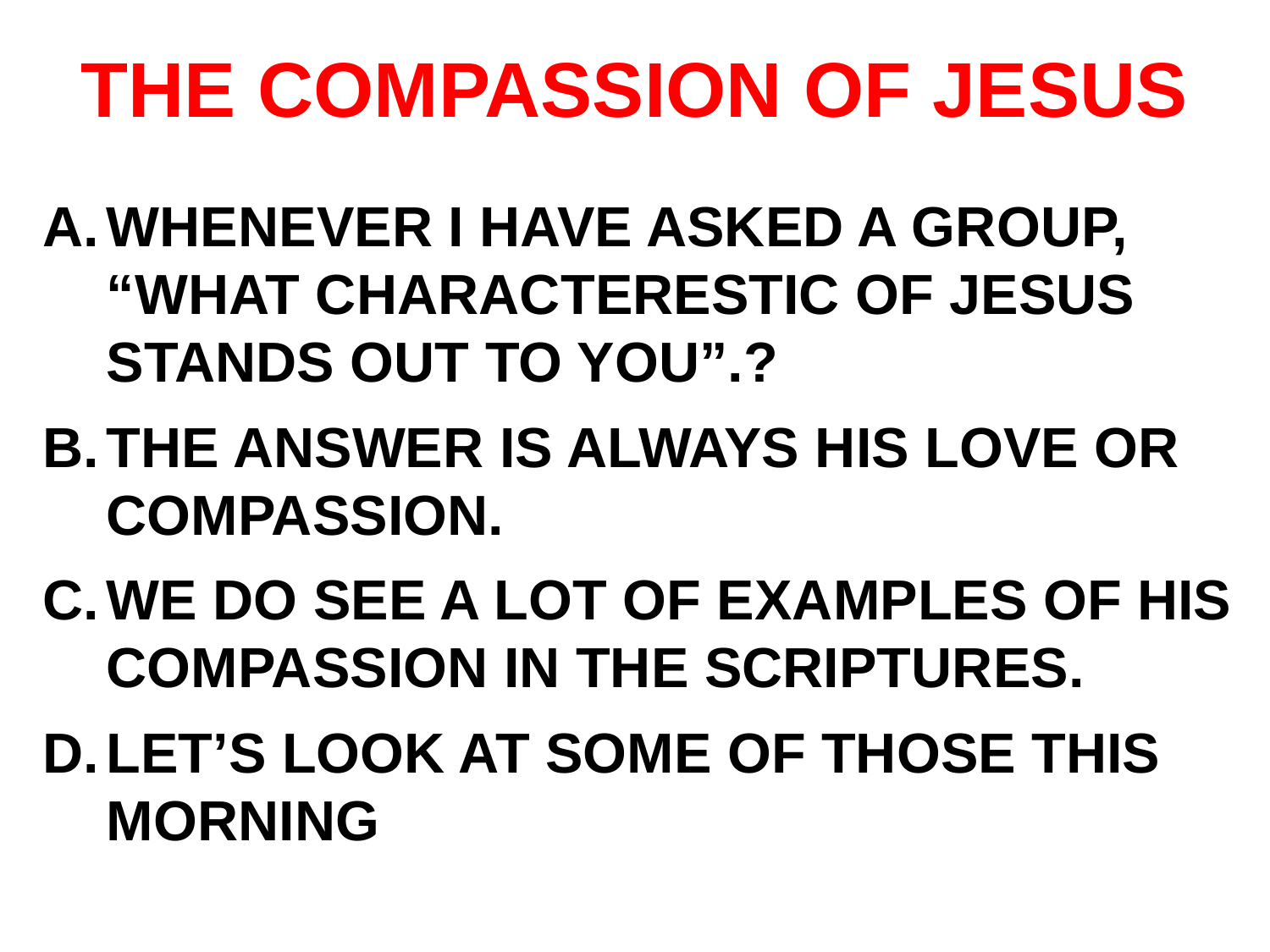

# THE COMPASSION OF JESUS
WHENEVER I HAVE ASKED A GROUP, “WHAT CHARACTERESTIC OF JESUS STANDS OUT TO YOU”.?
THE ANSWER IS ALWAYS HIS LOVE OR COMPASSION.
WE DO SEE A LOT OF EXAMPLES OF HIS COMPASSION IN THE SCRIPTURES.
LET’S LOOK AT SOME OF THOSE THIS MORNING